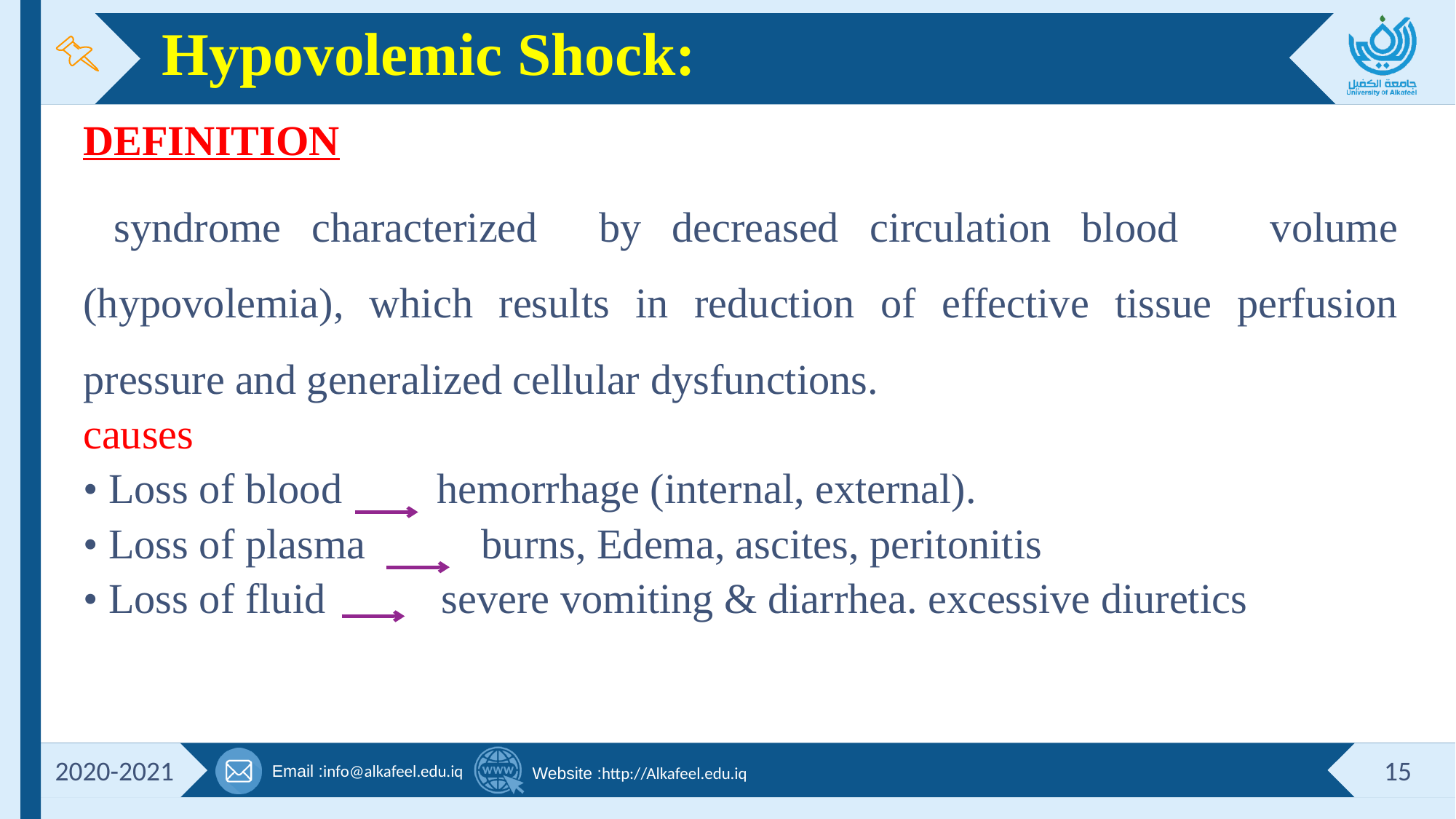

# Hypovolemic Shock:
DEFINITION
 syndrome characterized  by decreased circulation blood   volume (hypovolemia), which results in reduction of effective tissue perfusion pressure and generalized cellular dysfunctions.
causes
• Loss of blood         hemorrhage (internal, external).
• Loss of plasma           burns, Edema, ascites, peritonitis
• Loss of fluid           severe vomiting & diarrhea. excessive diuretics
2020-2021
15